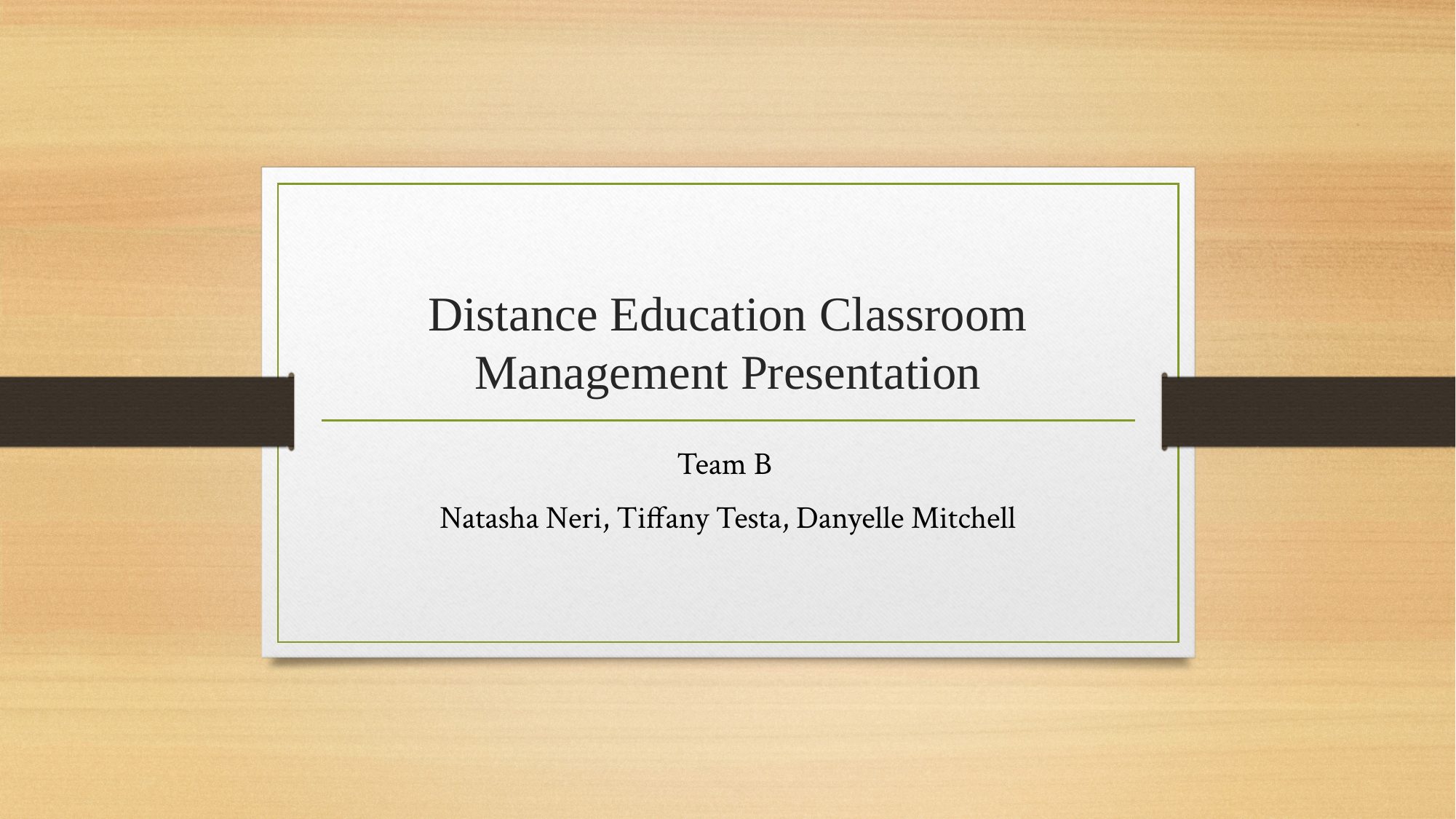

# Distance Education Classroom Management Presentation
Team B
Natasha Neri, Tiffany Testa, Danyelle Mitchell